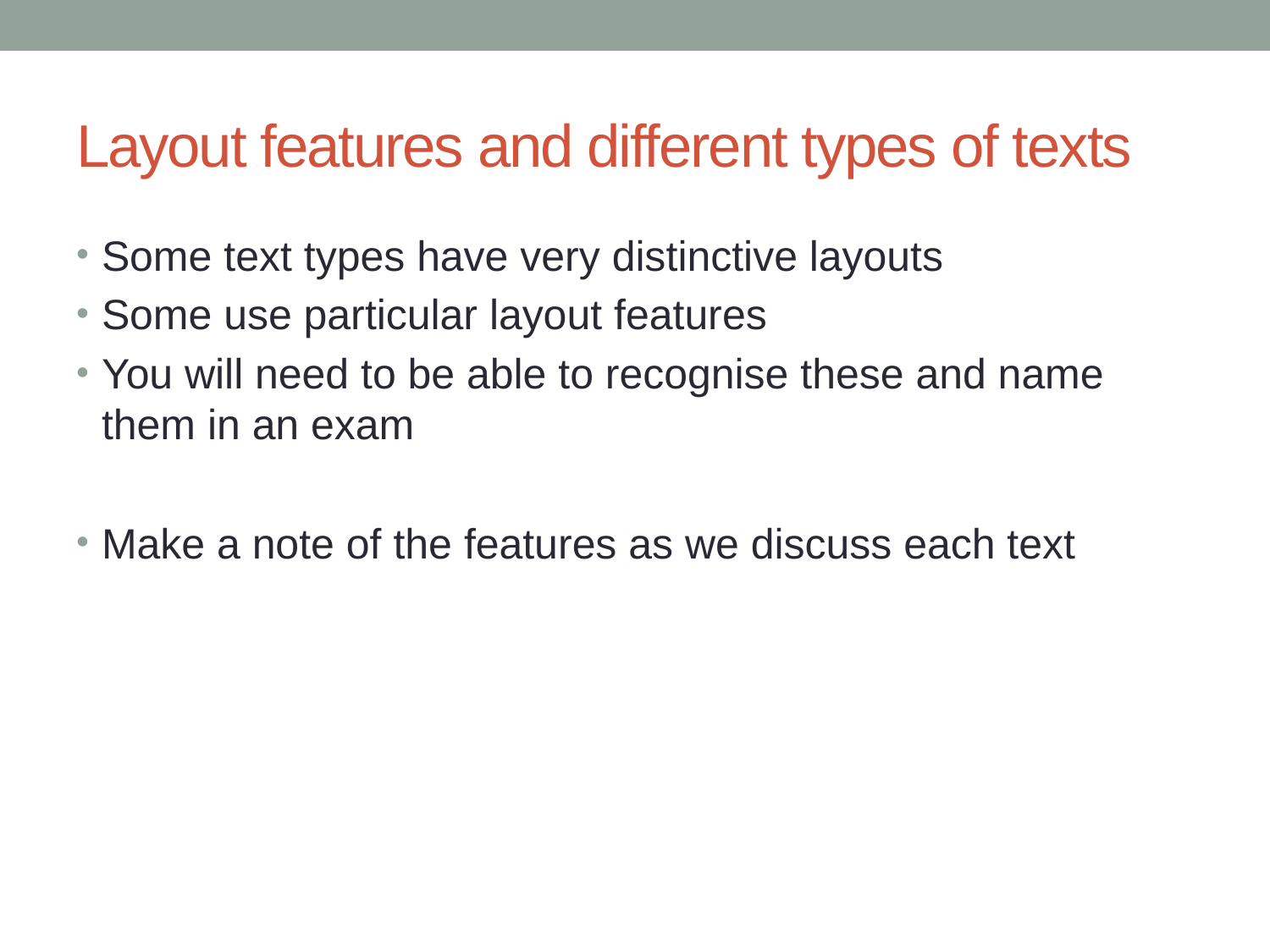

# Layout features and different types of texts
Some text types have very distinctive layouts
Some use particular layout features
You will need to be able to recognise these and name them in an exam

Make a note of the features as we discuss each text